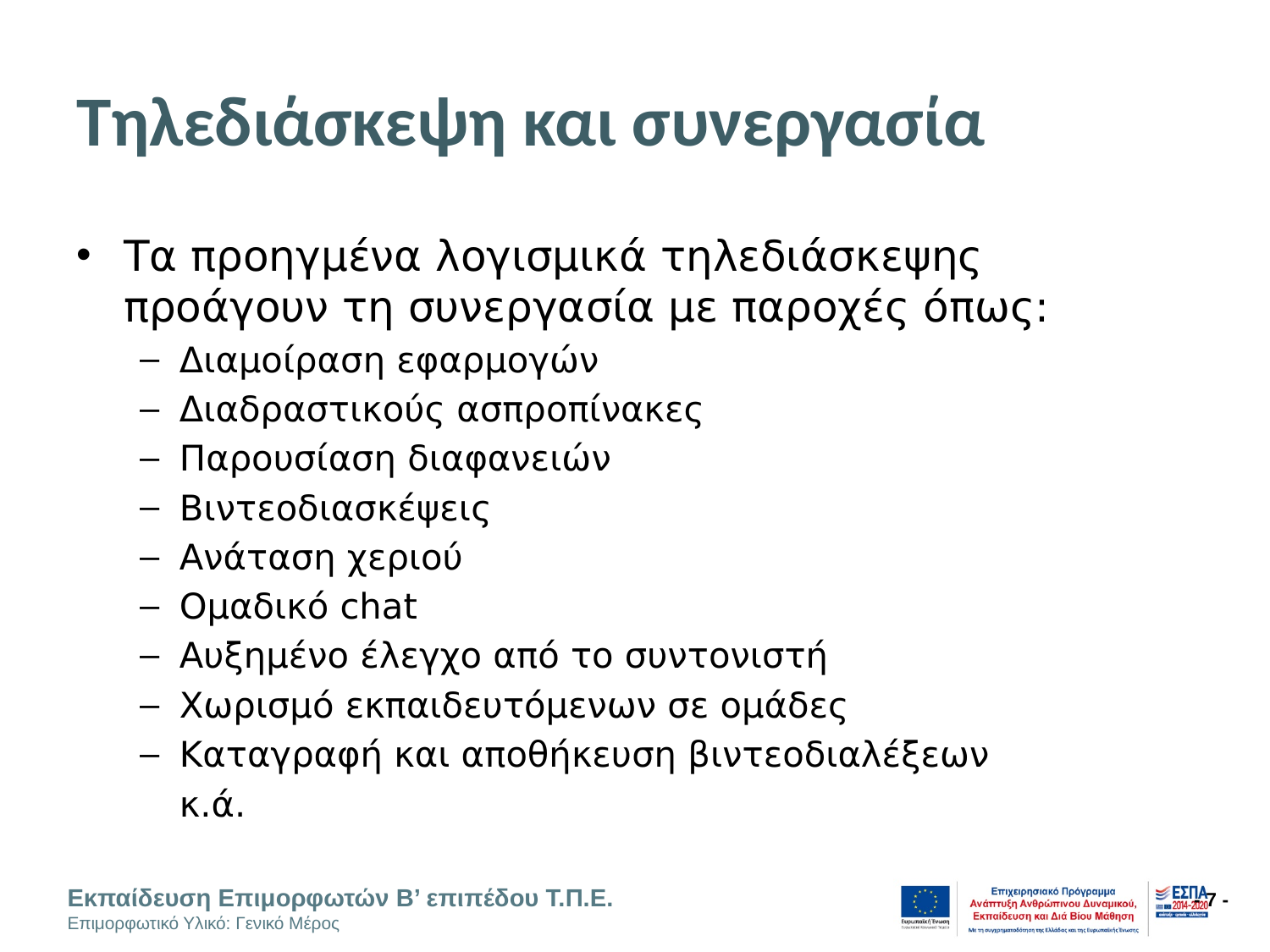

# Τηλεδιάσκεψη και συνεργασία
Τα προηγμένα λογισμικά τηλεδιάσκεψης προάγουν τη συνεργασία με παροχές όπως:
Διαμοίραση εφαρμογών
Διαδραστικούς ασπροπίνακες
Παρουσίαση διαφανειών
Βιντεοδιασκέψεις
Ανάταση χεριού
Ομαδικό chat
Αυξημένο έλεγχο από το συντονιστή
Χωρισμό εκπαιδευτόμενων σε ομάδες
Καταγραφή και αποθήκευση βιντεοδιαλέξεων
	κ.ά.